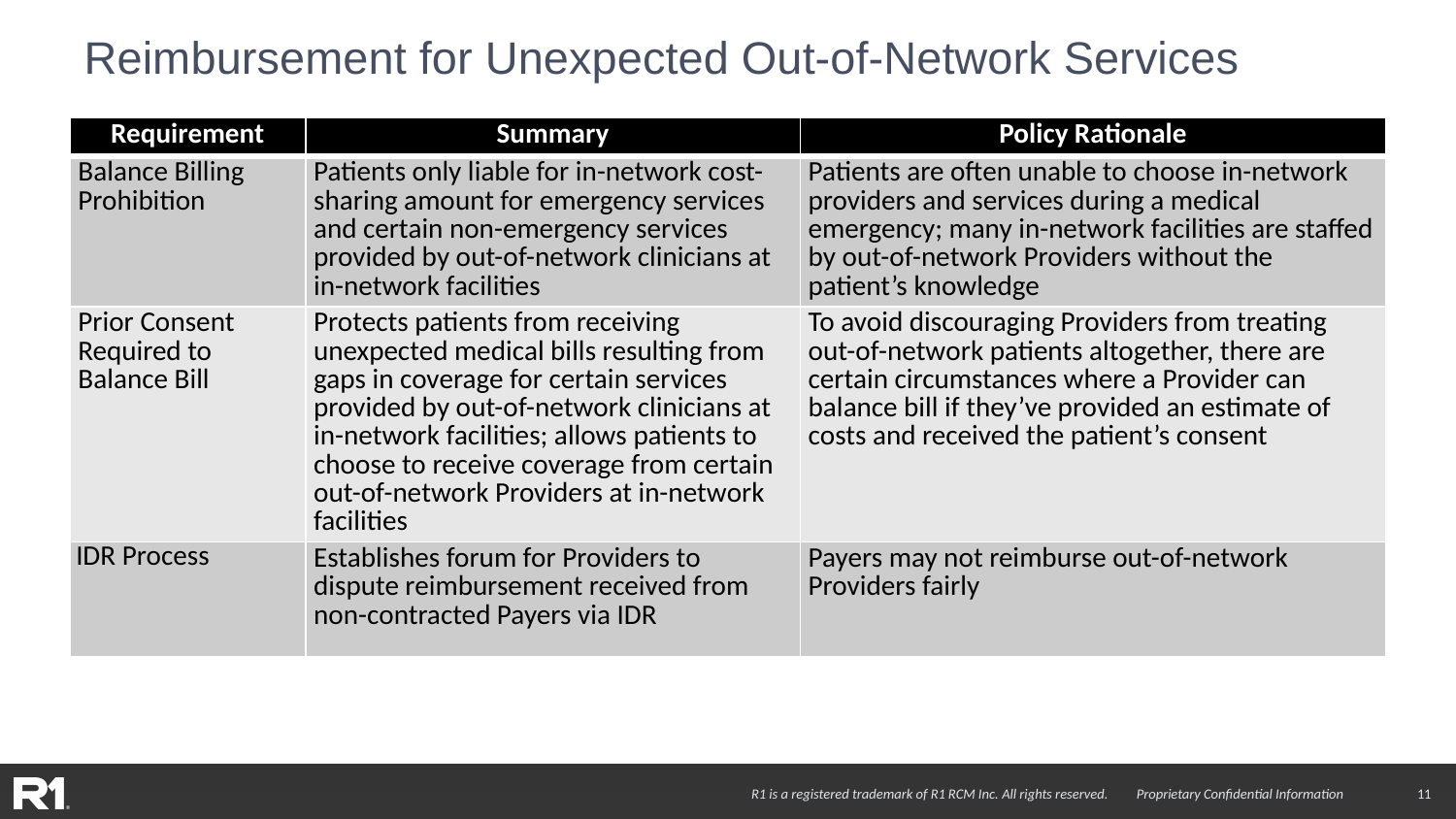

# Reimbursement for Unexpected Out-of-Network Services
| Requirement | Summary | Policy Rationale |
| --- | --- | --- |
| Balance Billing Prohibition | Patients only liable for in-network cost-sharing amount for emergency services and certain non-emergency services provided by out-of-network clinicians at in-network facilities | Patients are often unable to choose in-network providers and services during a medical emergency; many in-network facilities are staffed by out-of-network Providers without the patient’s knowledge |
| Prior Consent Required to Balance Bill | Protects patients from receiving unexpected medical bills resulting from gaps in coverage for certain services provided by out-of-network clinicians at in-network facilities; allows patients to choose to receive coverage from certain out-of-network Providers at in-network facilities | To avoid discouraging Providers from treating out-of-network patients altogether, there are certain circumstances where a Provider can balance bill if they’ve provided an estimate of costs and received the patient’s consent |
| IDR Process | Establishes forum for Providers to dispute reimbursement received from non-contracted Payers via IDR | Payers may not reimburse out-of-network Providers fairly |